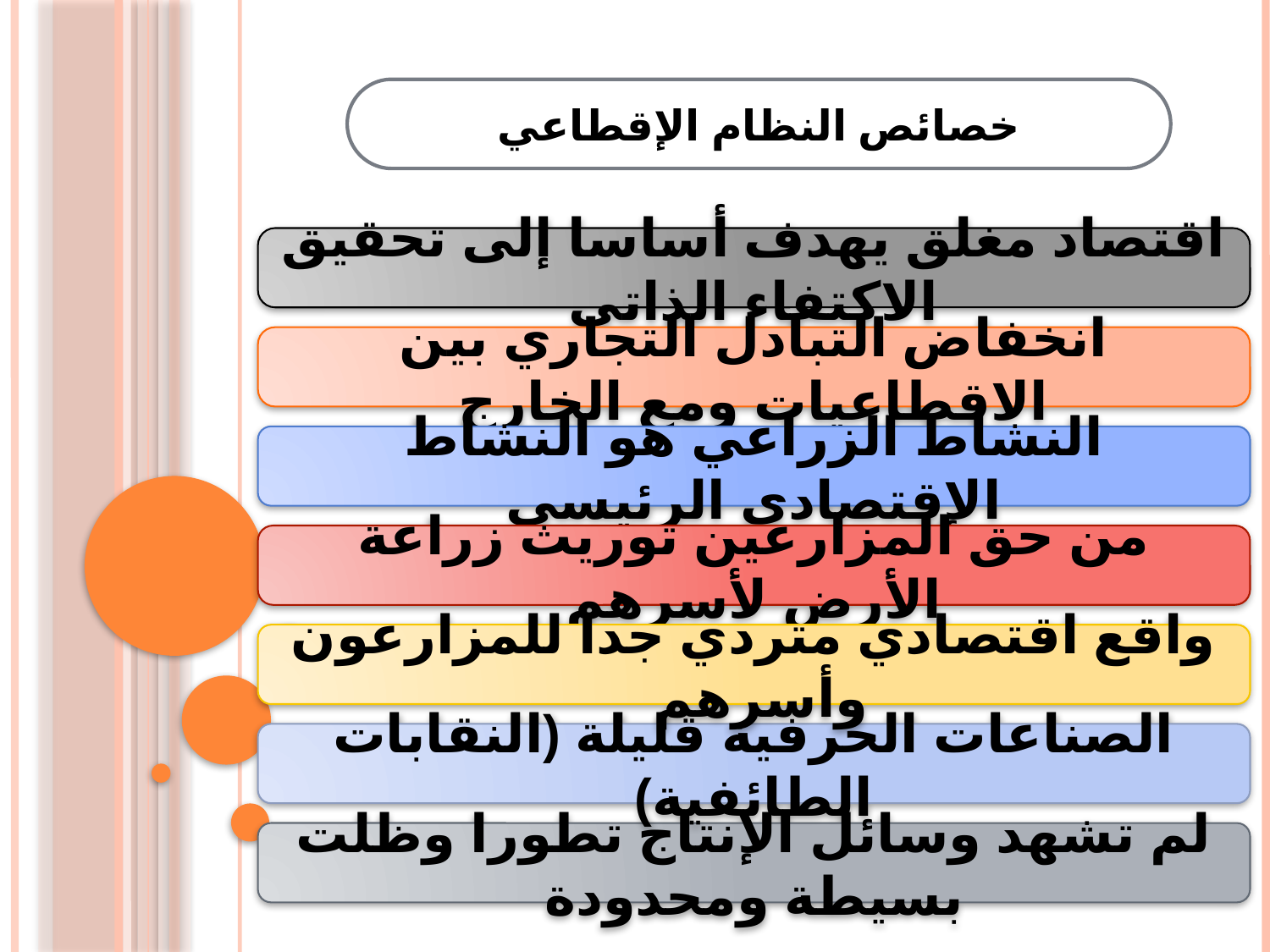

خصائص النظام الإقطاعي
اقتصاد مغلق يهدف أساسا إلى تحقيق الاكتفاء الذاتي
انخفاض التبادل التجاري بين الاقطاعيات ومع الخارج
النشاط الزراعي هو النشاط الإقتصادي الرئيسي
من حق المزارعين توريث زراعة الأرض لأسرهم
واقع اقتصادي متردي جدا للمزارعون وأسرهم
الصناعات الحرفية قليلة (النقابات الطائفية)
لم تشهد وسائل الإنتاج تطورا وظلت بسيطة ومحدودة